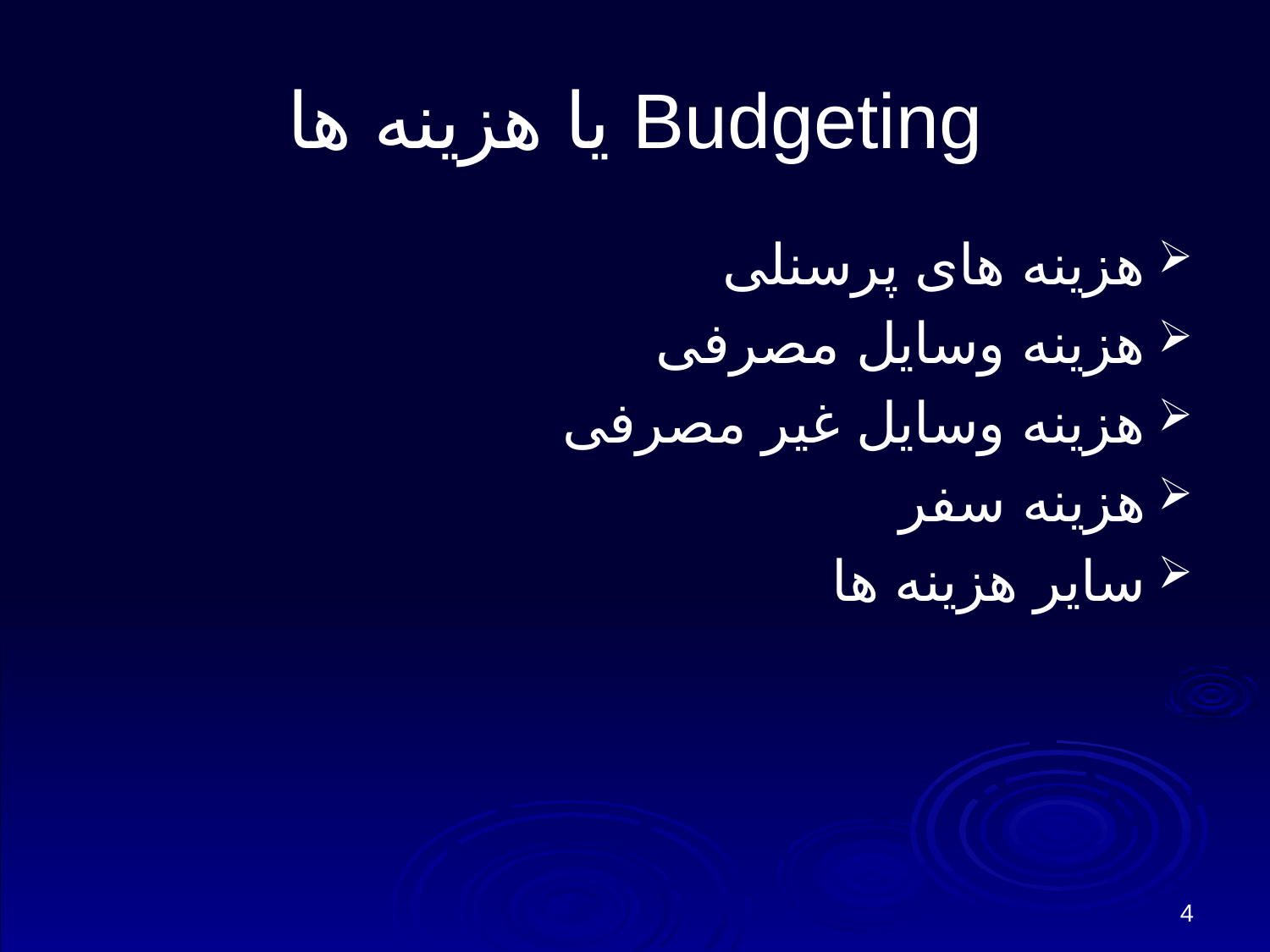

# Budgeting یا هزینه ها
هزینه های پرسنلی
هزینه وسایل مصرفی
هزینه وسایل غیر مصرفی
هزینه سفر
سایر هزینه ها
4